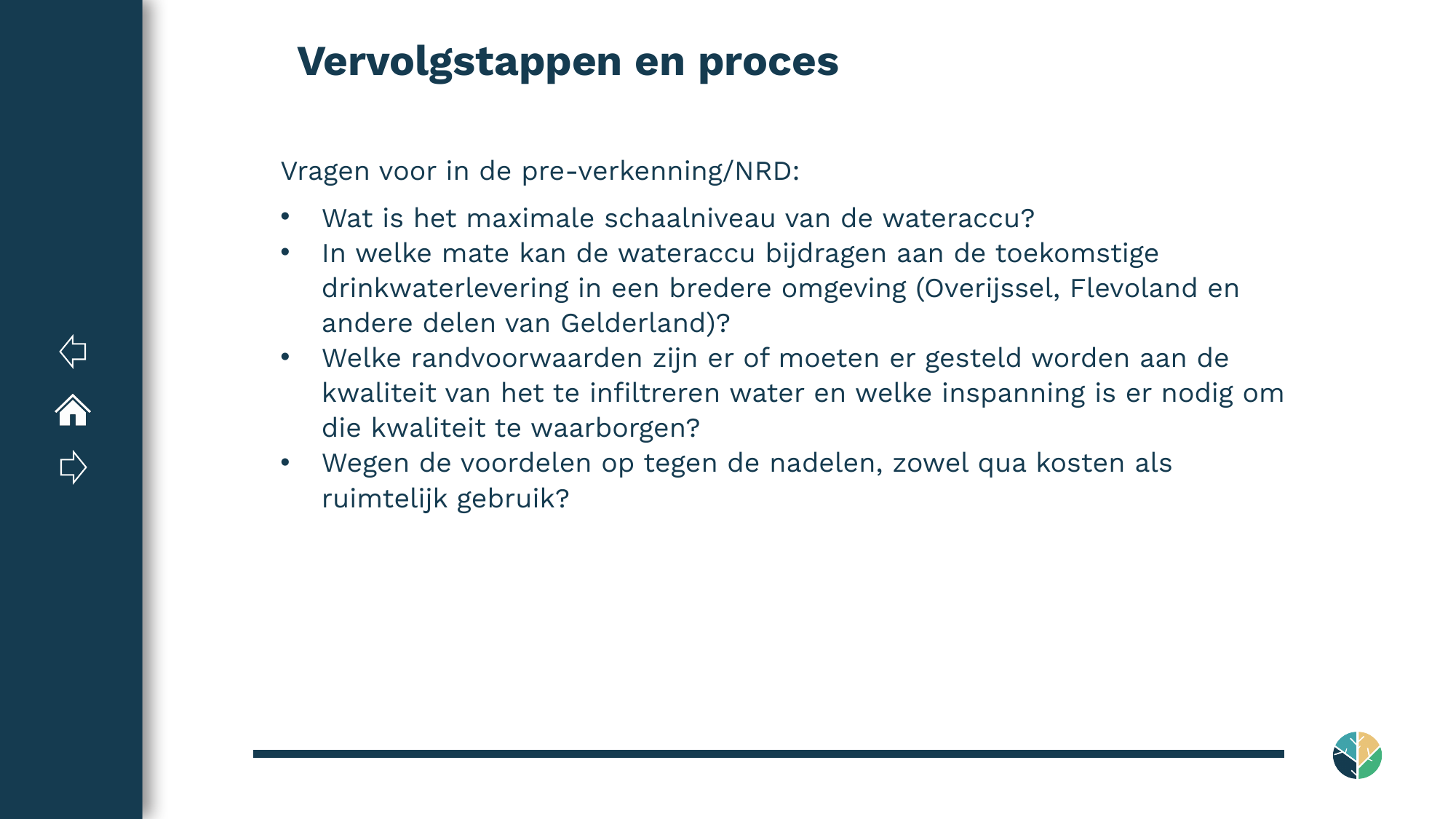

# Vervolgstappen en proces
Vragen voor in de pre-verkenning/NRD:
Wat is het maximale schaalniveau van de wateraccu?
In welke mate kan de wateraccu bijdragen aan de toekomstige drinkwaterlevering in een bredere omgeving (Overijssel, Flevoland en andere delen van Gelderland)?
Welke randvoorwaarden zijn er of moeten er gesteld worden aan de kwaliteit van het te infiltreren water en welke inspanning is er nodig om die kwaliteit te waarborgen?
Wegen de voordelen op tegen de nadelen, zowel qua kosten als ruimtelijk gebruik?